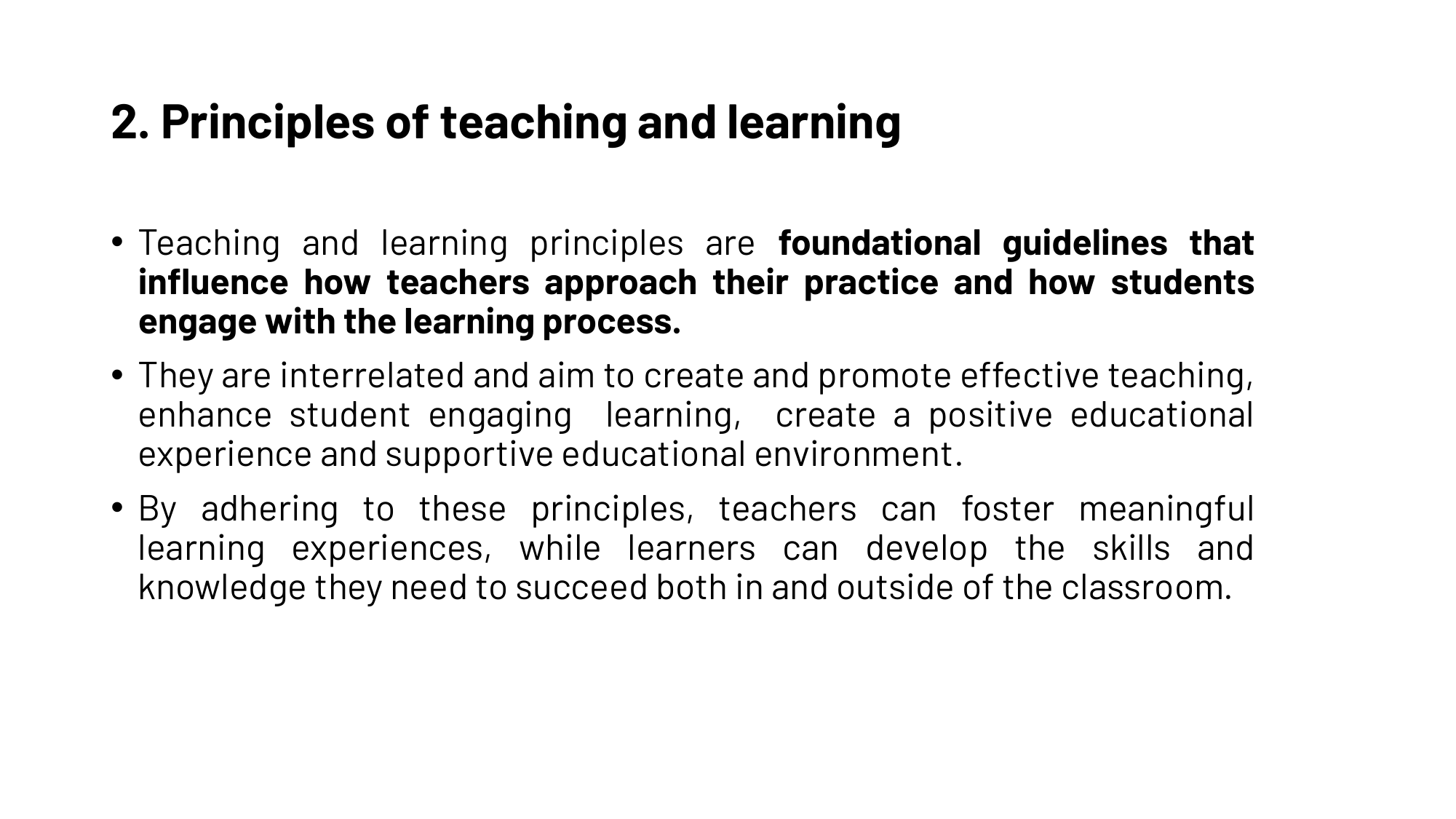

# 2. Principles of teaching and learning
Teaching and learning principles are foundational guidelines that influence how teachers approach their practice and how students engage with the learning process.
They are interrelated and aim to create and promote effective teaching, enhance student engaging  learning,  create a positive educational experience and supportive educational environment.
By adhering to these principles, teachers can foster meaningful learning experiences, while learners can develop the skills and knowledge they need to succeed both in and outside of the classroom.